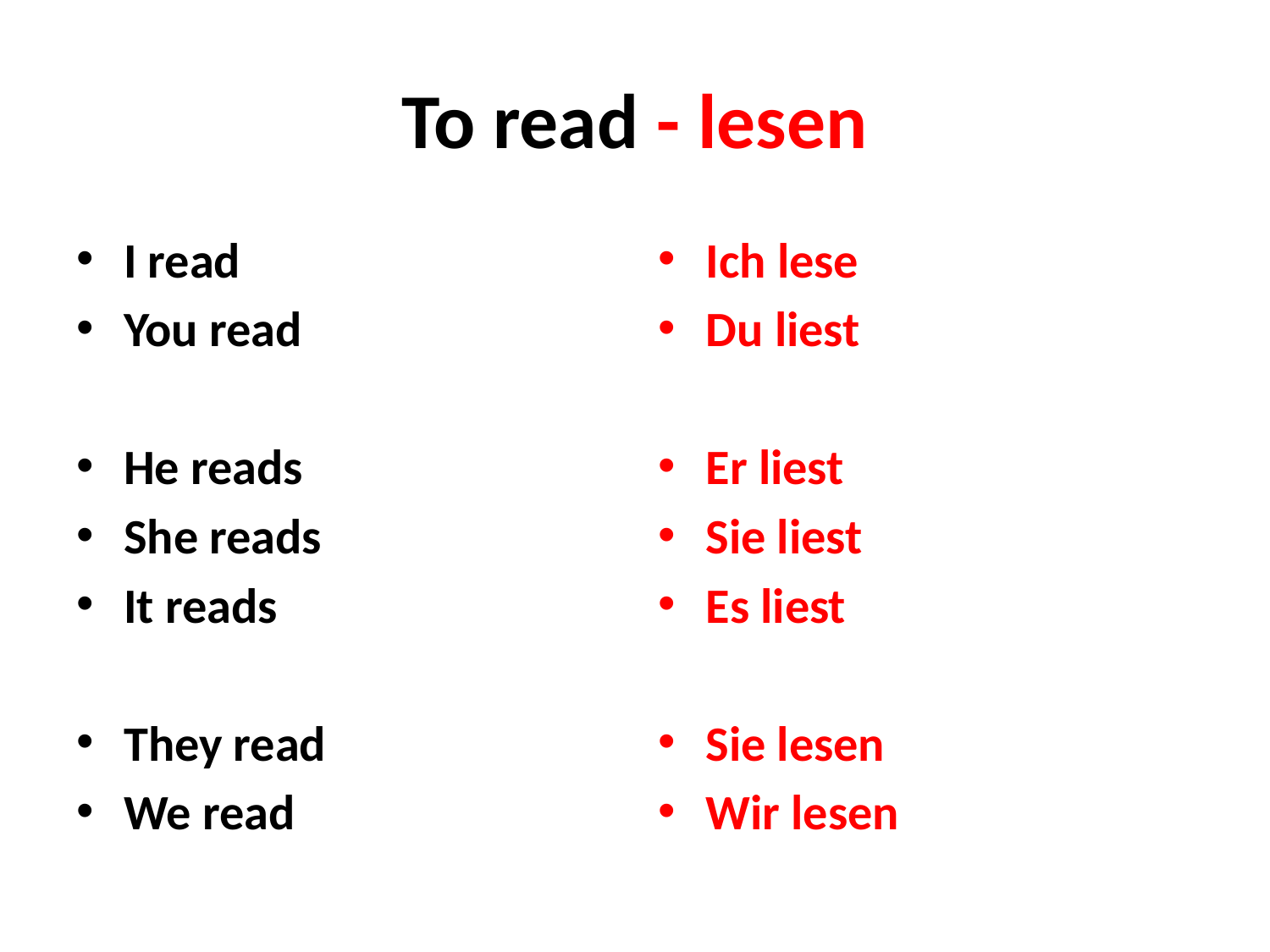

# To read - lesen
I read
You read

He reads
She reads
It reads

They read
We read
Ich lese
Du liest

Er liest
Sie liest
Es liest

Sie lesen
Wir lesen